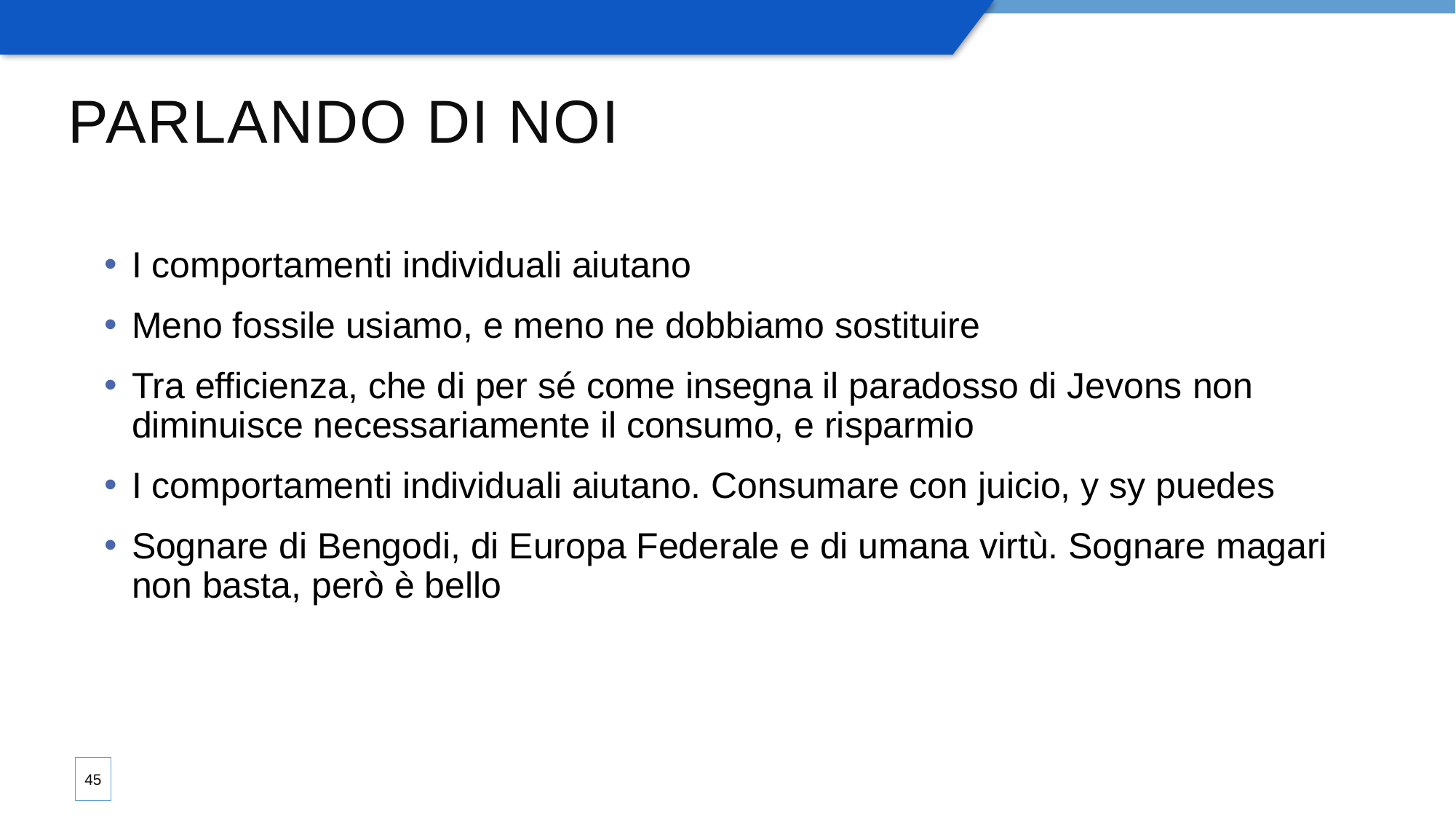

# Parlando di noi
I comportamenti individuali aiutano
Meno fossile usiamo, e meno ne dobbiamo sostituire
Tra efficienza, che di per sé come insegna il paradosso di Jevons non diminuisce necessariamente il consumo, e risparmio
I comportamenti individuali aiutano. Consumare con juicio, y sy puedes
Sognare di Bengodi, di Europa Federale e di umana virtù. Sognare magari non basta, però è bello
45